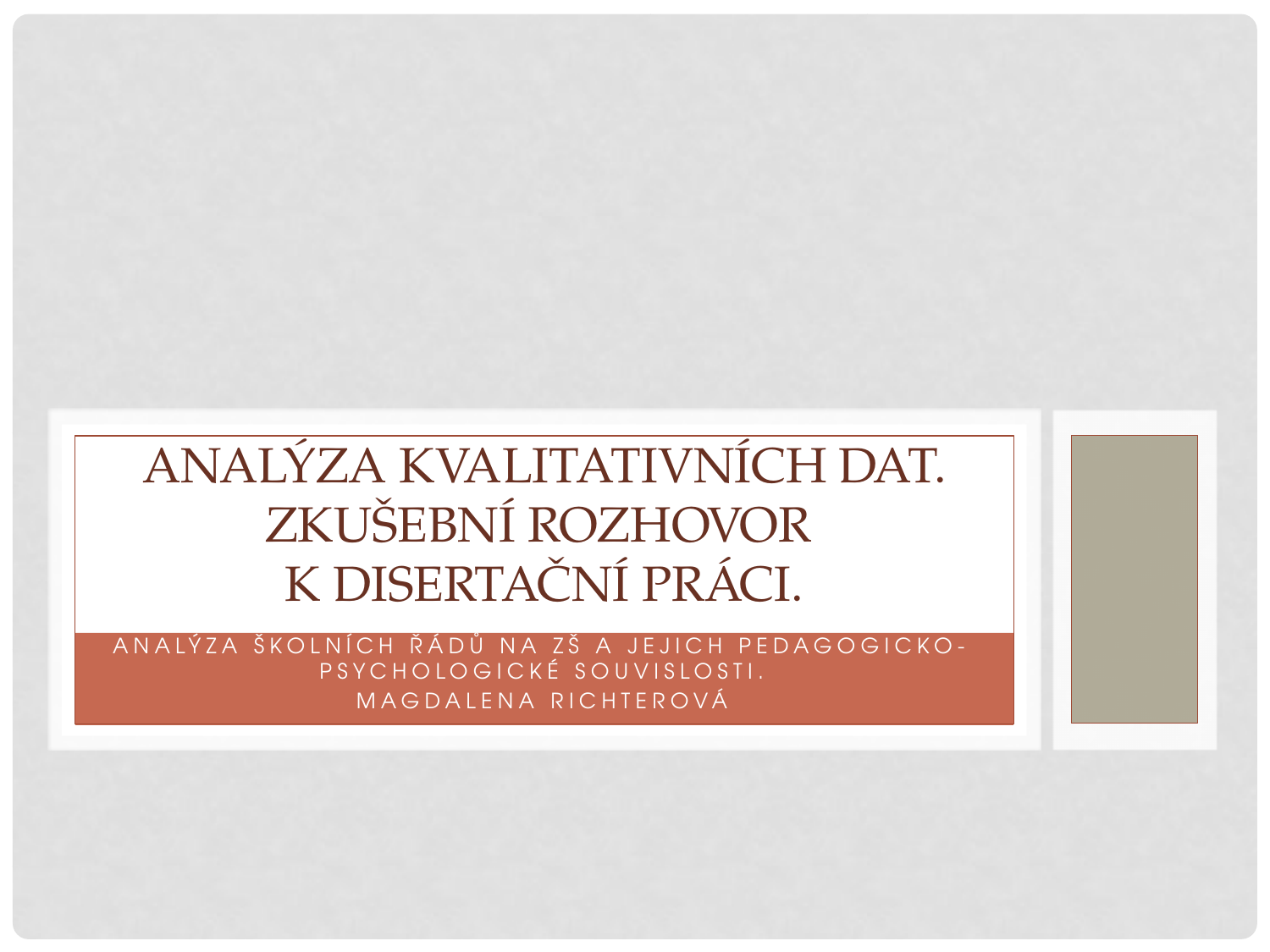

# Analýza kvalitativních dat. Zkušební rozhovor k disertační práci.
Analýza školních řádů na ZŠ a jejich pedagogicko-psychologické souvislosti.
Magdalena Richterová